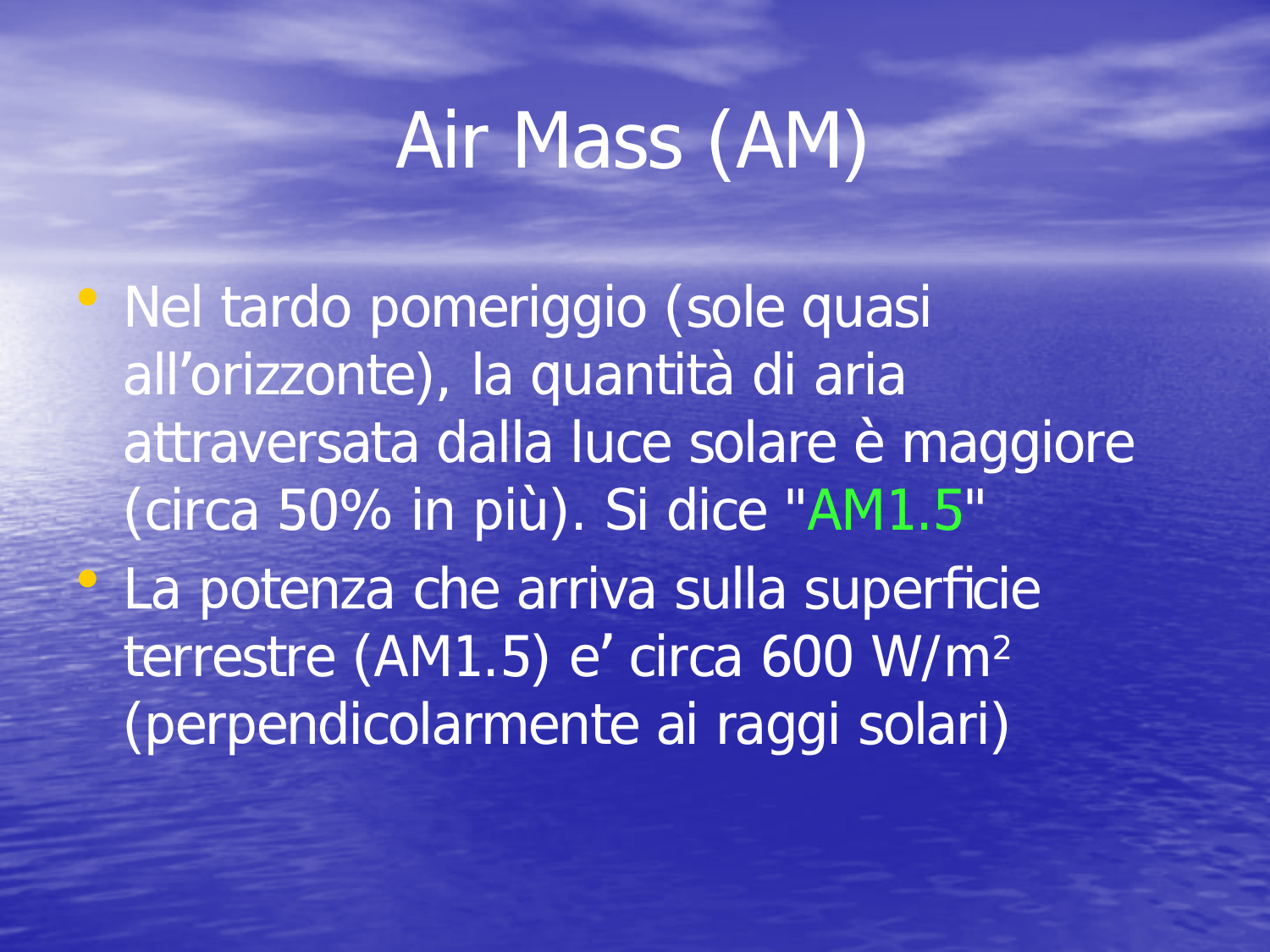

# Air Mass (AM)
Nel tardo pomeriggio (sole quasi all’orizzonte), la quantità di aria attraversata dalla luce solare è maggiore (circa 50% in più). Si dice "AM1.5"
La potenza che arriva sulla superficie terrestre (AM1.5) e’ circa 600 W/m2 (perpendicolarmente ai raggi solari)